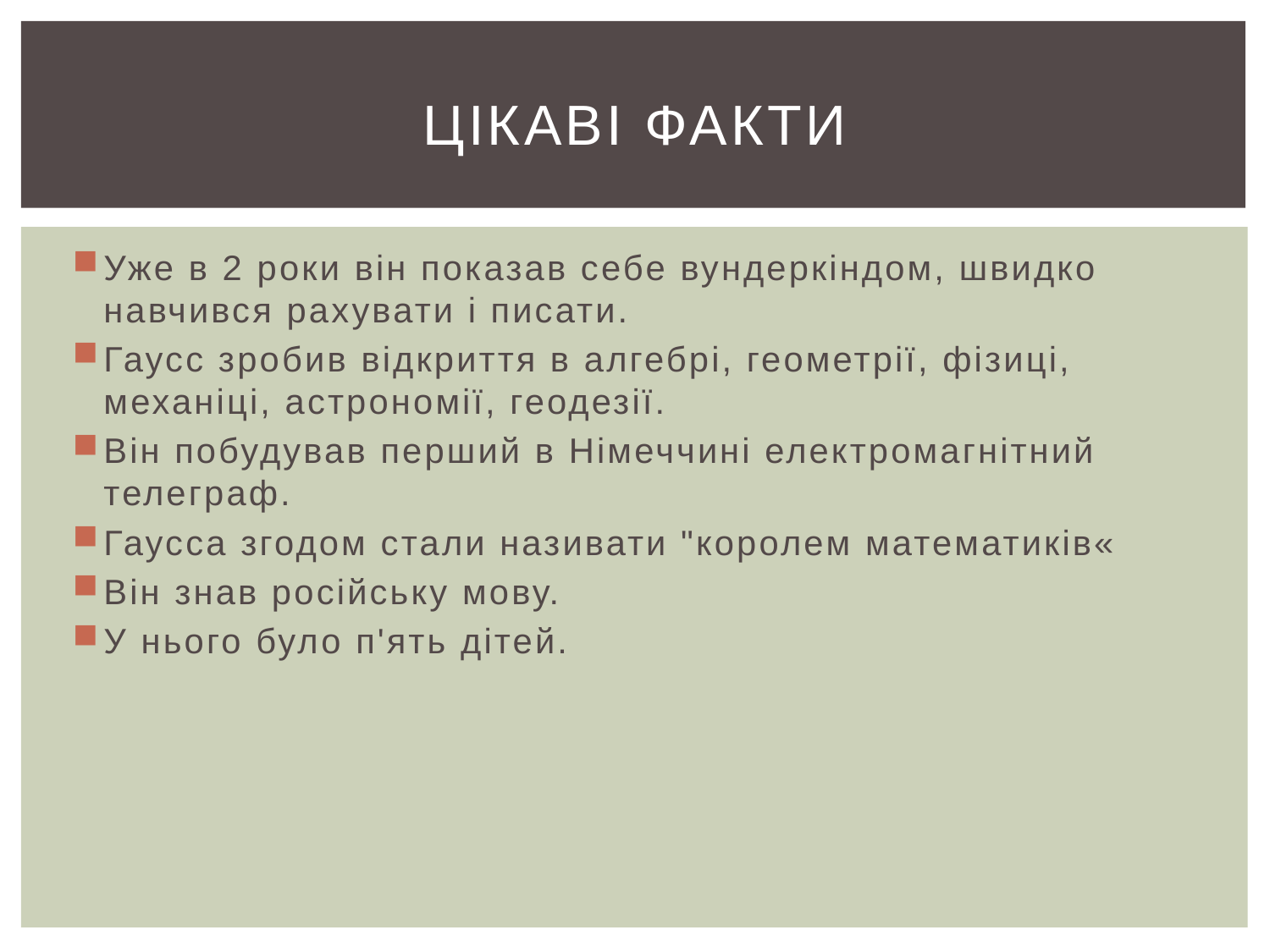

# Цікаві факти
Уже в 2 роки він показав себе вундеркіндом, швидко навчився рахувати і писати.
Гаусс зробив відкриття в алгебрі, геометрії, фізиці, механіці, астрономії, геодезії.
Він побудував перший в Німеччині електромагнітний телеграф.
Гаусса згодом стали називати "королем математиків«
Він знав російську мову.
У нього було п'ять дітей.